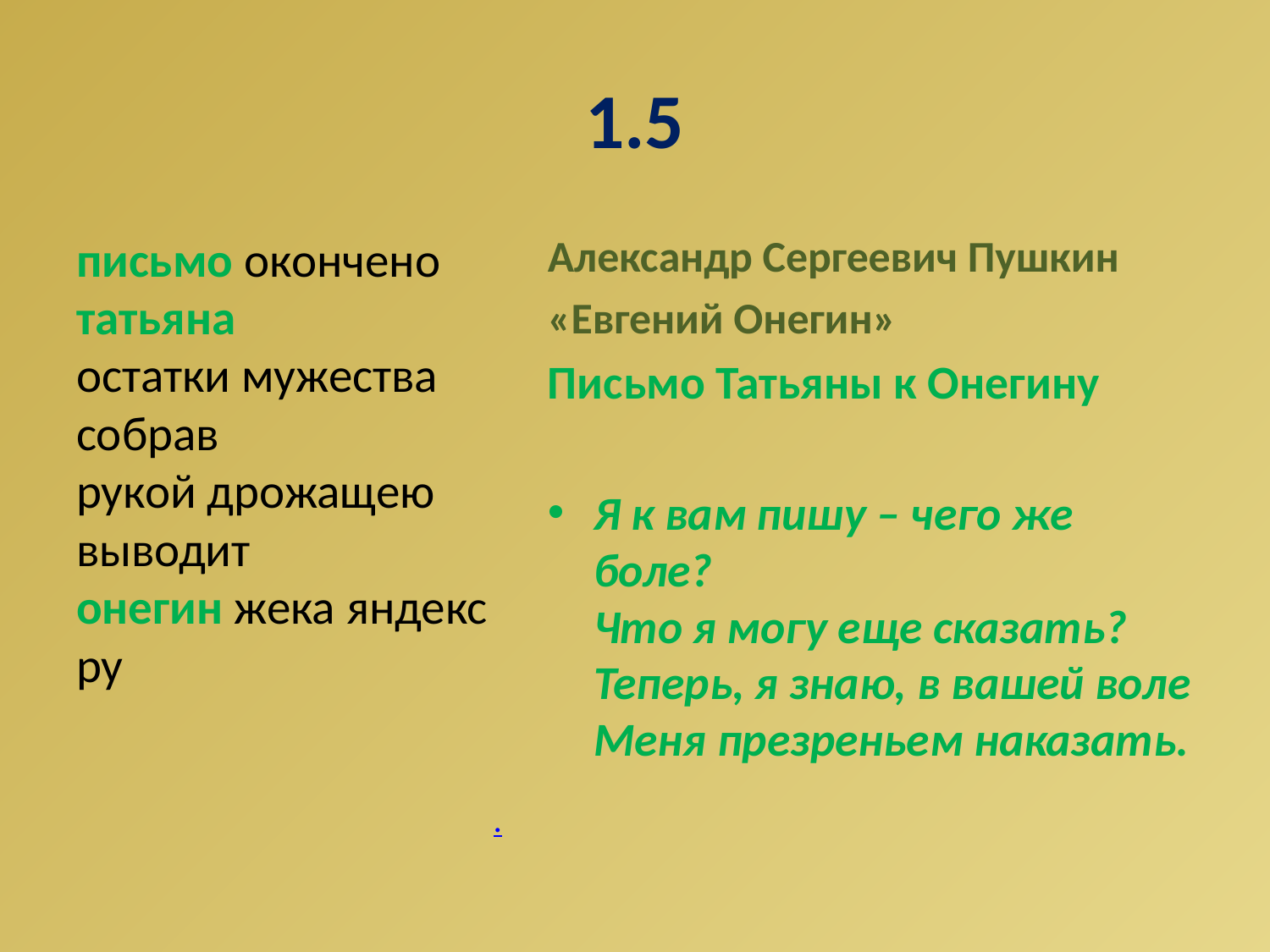

# 1.5
письмо окончено татьяна
остатки мужества собрав
рукой дрожащею выводит
онегин жека яндекс ру

.
Александр Сергеевич Пушкин
«Евгений Онегин»
Письмо Татьяны к Онегину

Я к вам пишу – чего же боле?
Что я могу еще сказать?
Теперь, я знаю, в вашей воле
Меня презреньем наказать.